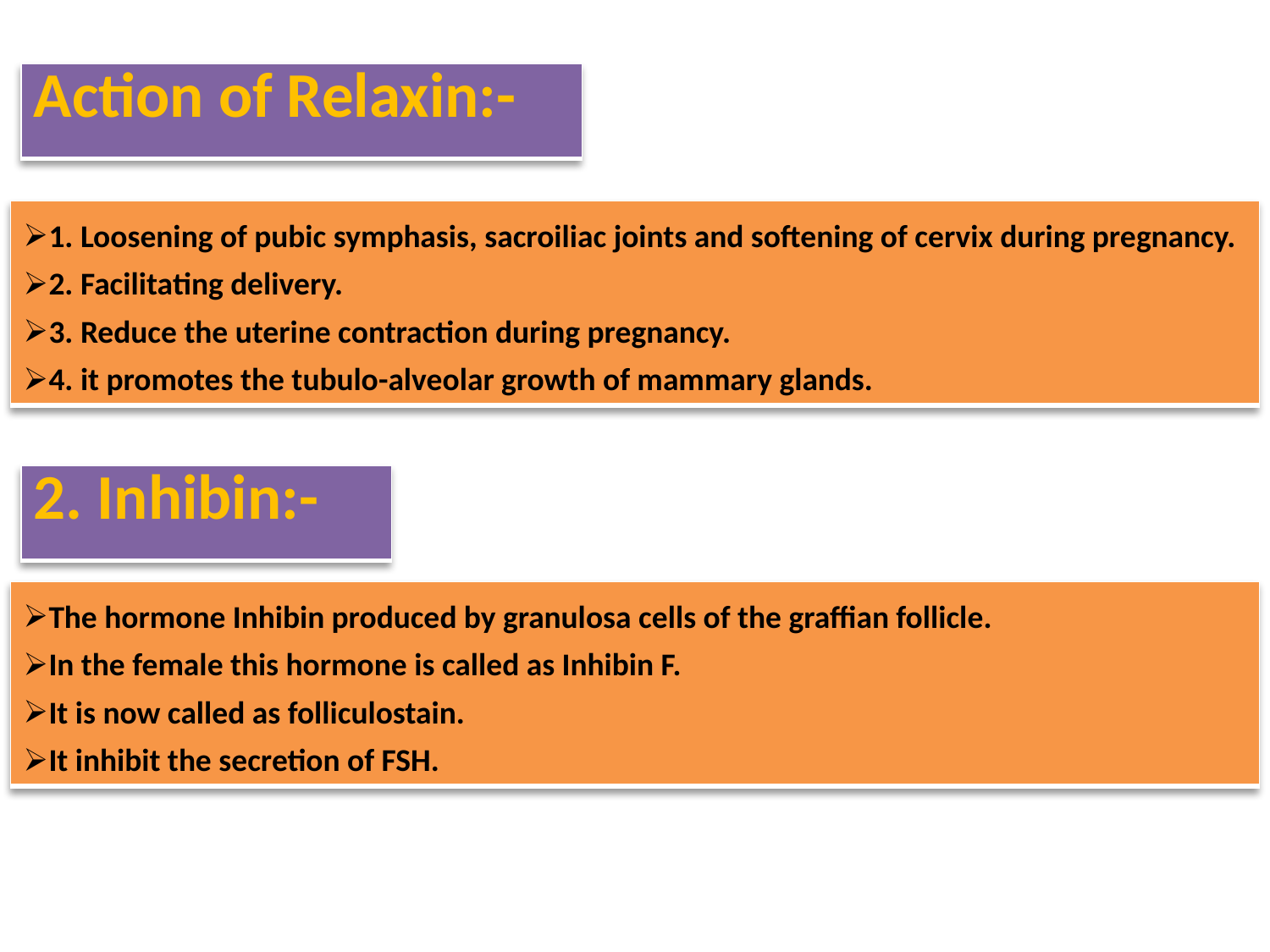

| Action of Relaxin:- |
| --- |
| 1. Loosening of pubic symphasis, sacroiliac joints and softening of cervix during pregnancy. 2. Facilitating delivery. 3. Reduce the uterine contraction during pregnancy. 4. it promotes the tubulo-alveolar growth of mammary glands. |
| --- |
| 2. Inhibin:- |
| --- |
| The hormone Inhibin produced by granulosa cells of the graffian follicle. In the female this hormone is called as Inhibin F. It is now called as folliculostain. It inhibit the secretion of FSH. |
| --- |